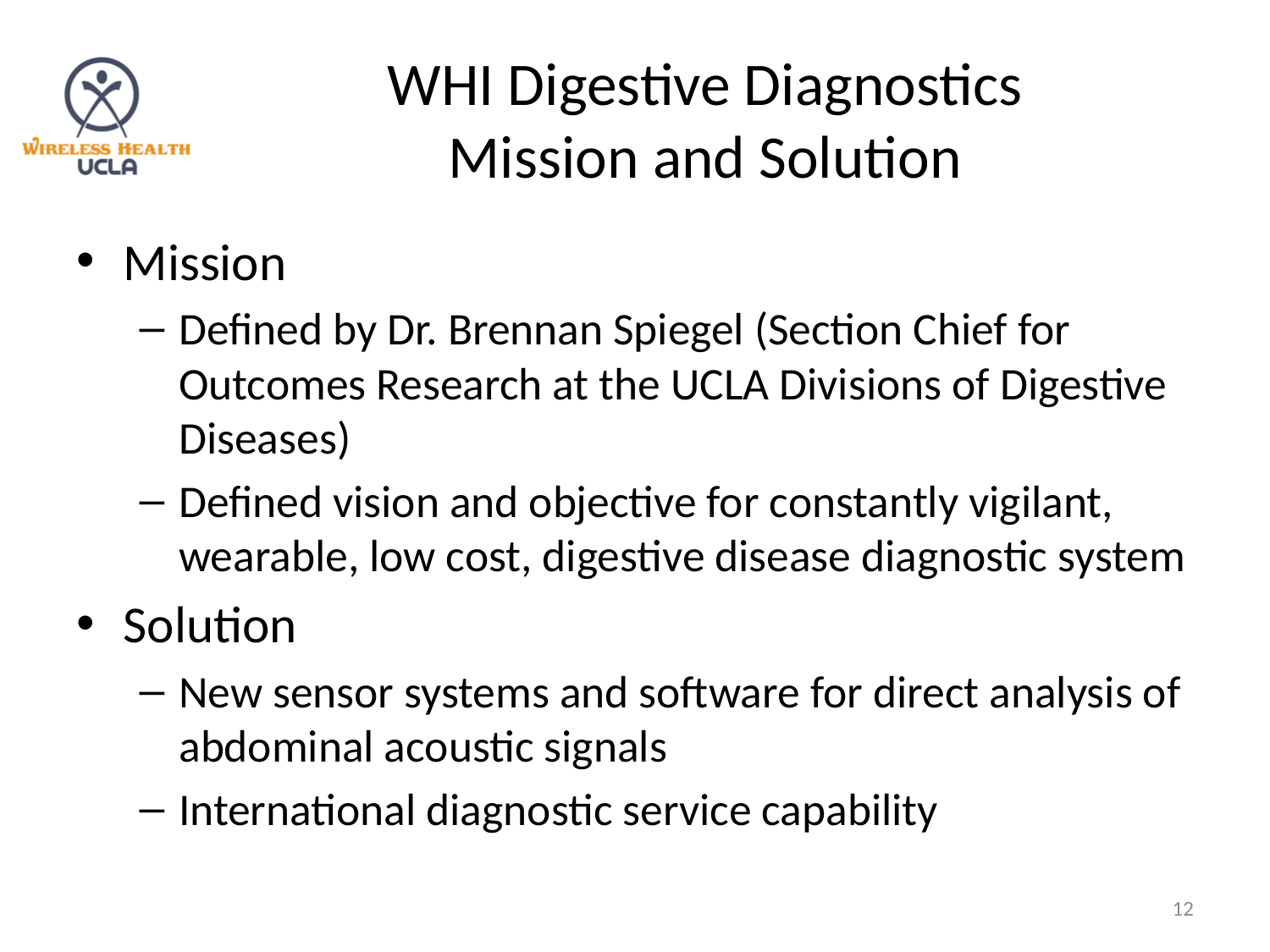

# WHI Digestive Diagnostics Mission and Solution
Mission
Defined by Dr. Brennan Spiegel (Section Chief for Outcomes Research at the UCLA Divisions of Digestive Diseases)
Defined vision and objective for constantly vigilant, wearable, low cost, digestive disease diagnostic system
Solution
New sensor systems and software for direct analysis of abdominal acoustic signals
International diagnostic service capability
12